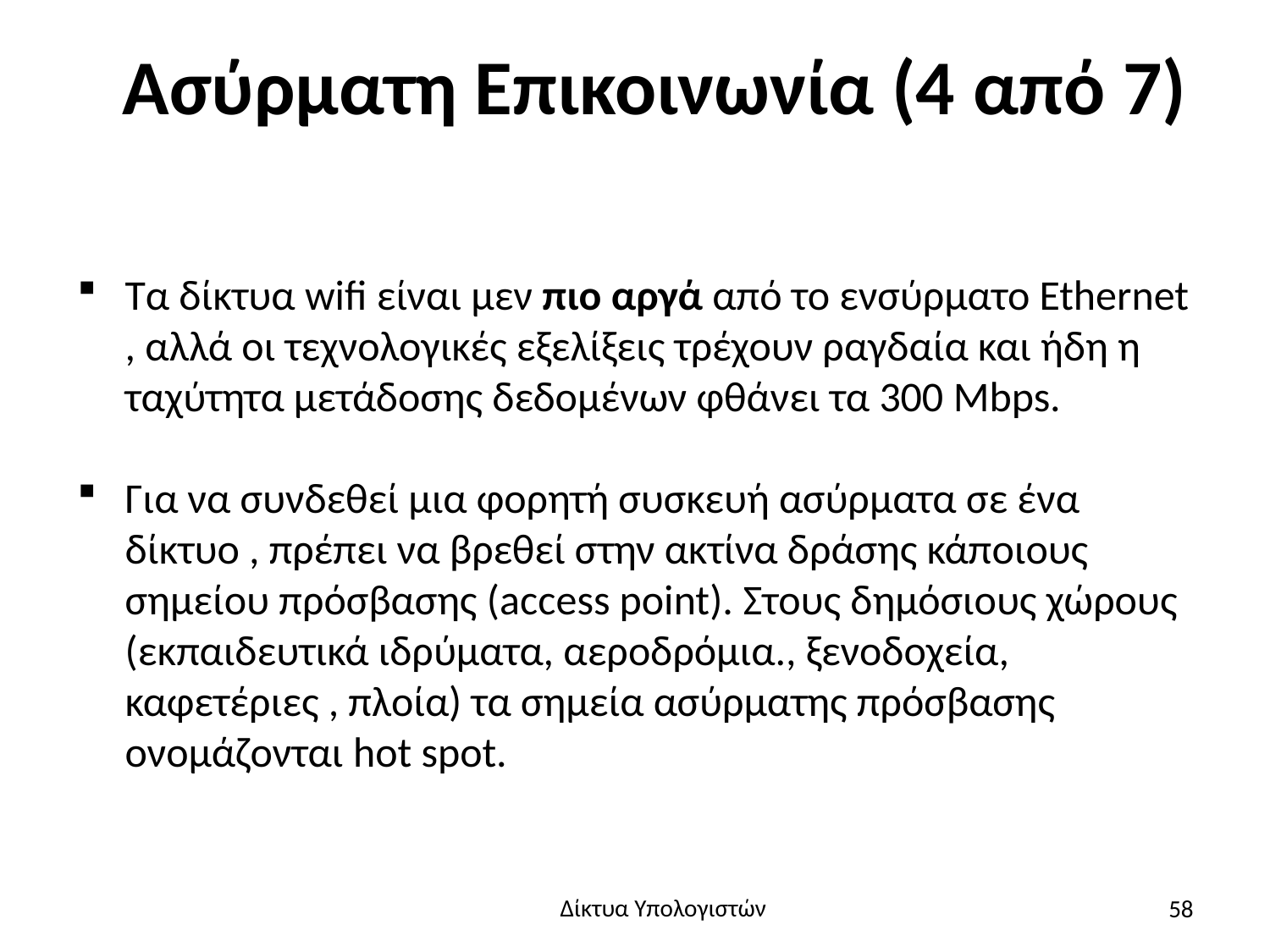

# Ασύρματη Επικοινωνία (4 από 7)
Τα δίκτυα wifi είναι μεν πιο αργά από το ενσύρματο Ethernet , αλλά οι τεχνολογικές εξελίξεις τρέχουν ραγδαία και ήδη η ταχύτητα μετάδοσης δεδομένων φθάνει τα 300 Mbps.

Για να συνδεθεί μια φορητή συσκευή ασύρματα σε ένα δίκτυο , πρέπει να βρεθεί στην ακτίνα δράσης κάποιους σημείου πρόσβασης (access point). Στους δημόσιους χώρους (εκπαιδευτικά ιδρύματα, αεροδρόμια., ξενοδοχεία, καφετέριες , πλοία) τα σημεία ασύρματης πρόσβασης ονομάζονται hot spot.
58
Δίκτυα Υπολογιστών